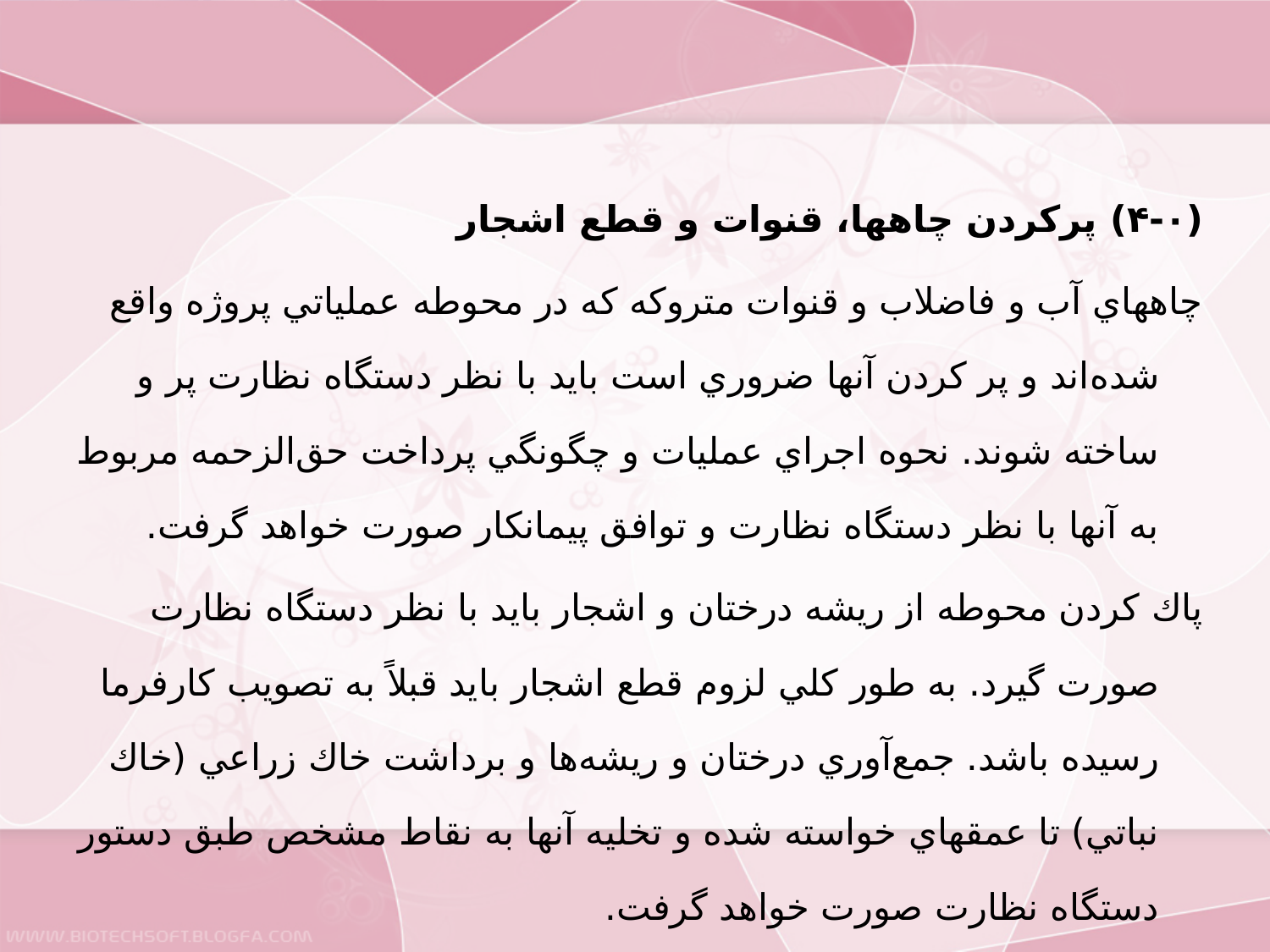

(۴-۰) پركردن چاهها، قنوات و قطع اشجار
	چاههاي آب و فاضلاب و قنوات متروكه كه در محوطه عملياتي پروژه واقع شده‌‌اند و پر كردن آنها ضروري است بايد با نظر دستگاه نظارت پر و ساخته شوند. نحوه اجراي عمليات و چگونگي پرداخت حق‌الزحمه مربوط به آنها با نظر دستگاه نظارت و توافق پيمانكار صورت خواهد گرفت.
	پاك كردن محوطه از ريشه درختان و اشجار بايد با نظر دستگاه نظارت صورت گيرد. به طور كلي لزوم قطع اشجار بايد قبلاً به تصويب كارفرما رسيده باشد. جمع‌آوري درختان و ريشه‌ها و برداشت خاك زراعي (خاك نباتي) تا عمقهاي خواسته شده و تخليه آنها به نقاط مشخص طبق دستور دستگاه نظارت صورت خواهد گرفت.